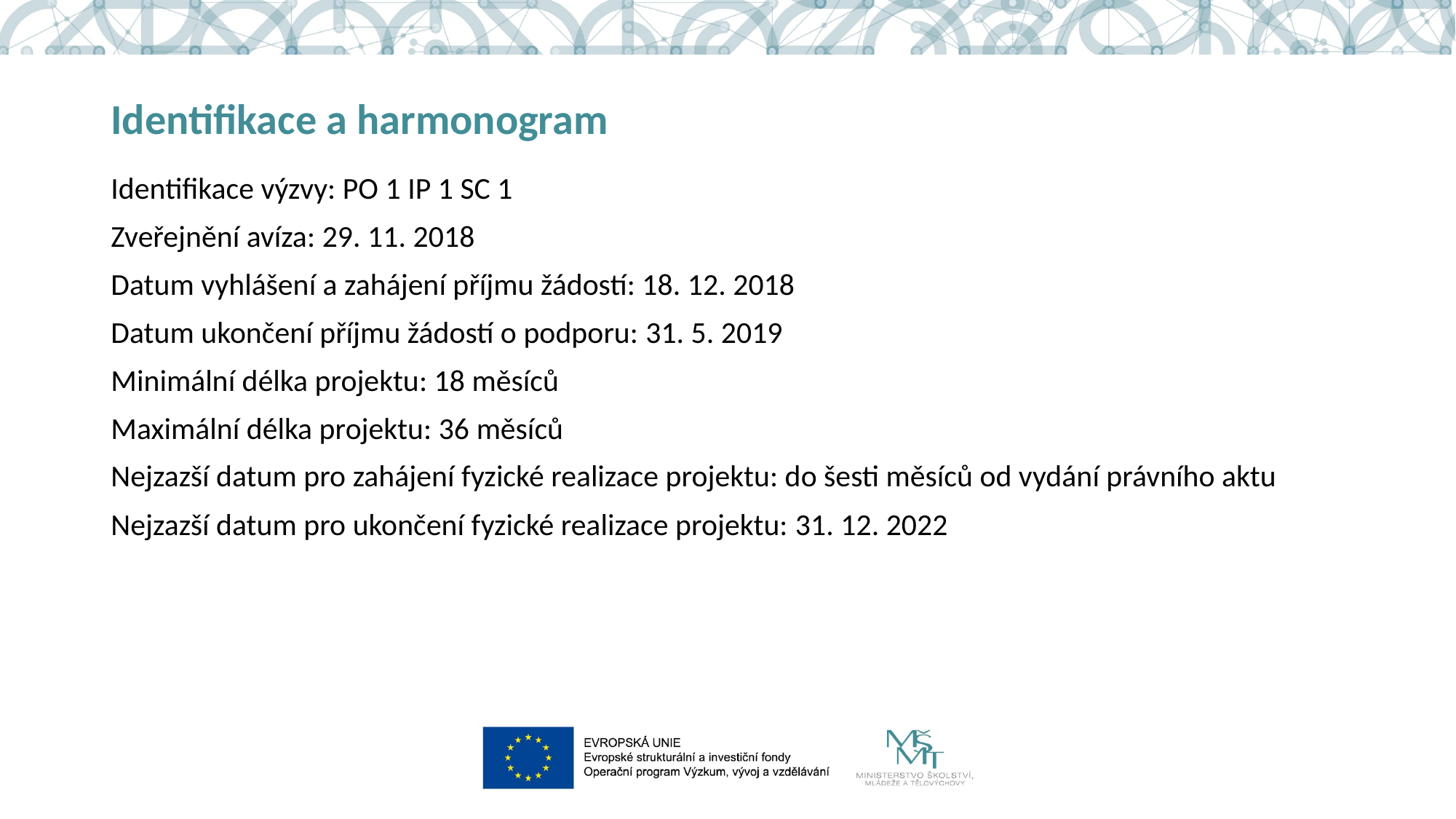

# Identifikace a harmonogram
Identifikace výzvy: PO 1 IP 1 SC 1
Zveřejnění avíza: 29. 11. 2018
Datum vyhlášení a zahájení příjmu žádostí: 18. 12. 2018
Datum ukončení příjmu žádostí o podporu: 31. 5. 2019
Minimální délka projektu: 18 měsíců
Maximální délka projektu: 36 měsíců
Nejzazší datum pro zahájení fyzické realizace projektu: do šesti měsíců od vydání právního aktu
Nejzazší datum pro ukončení fyzické realizace projektu: 31. 12. 2022